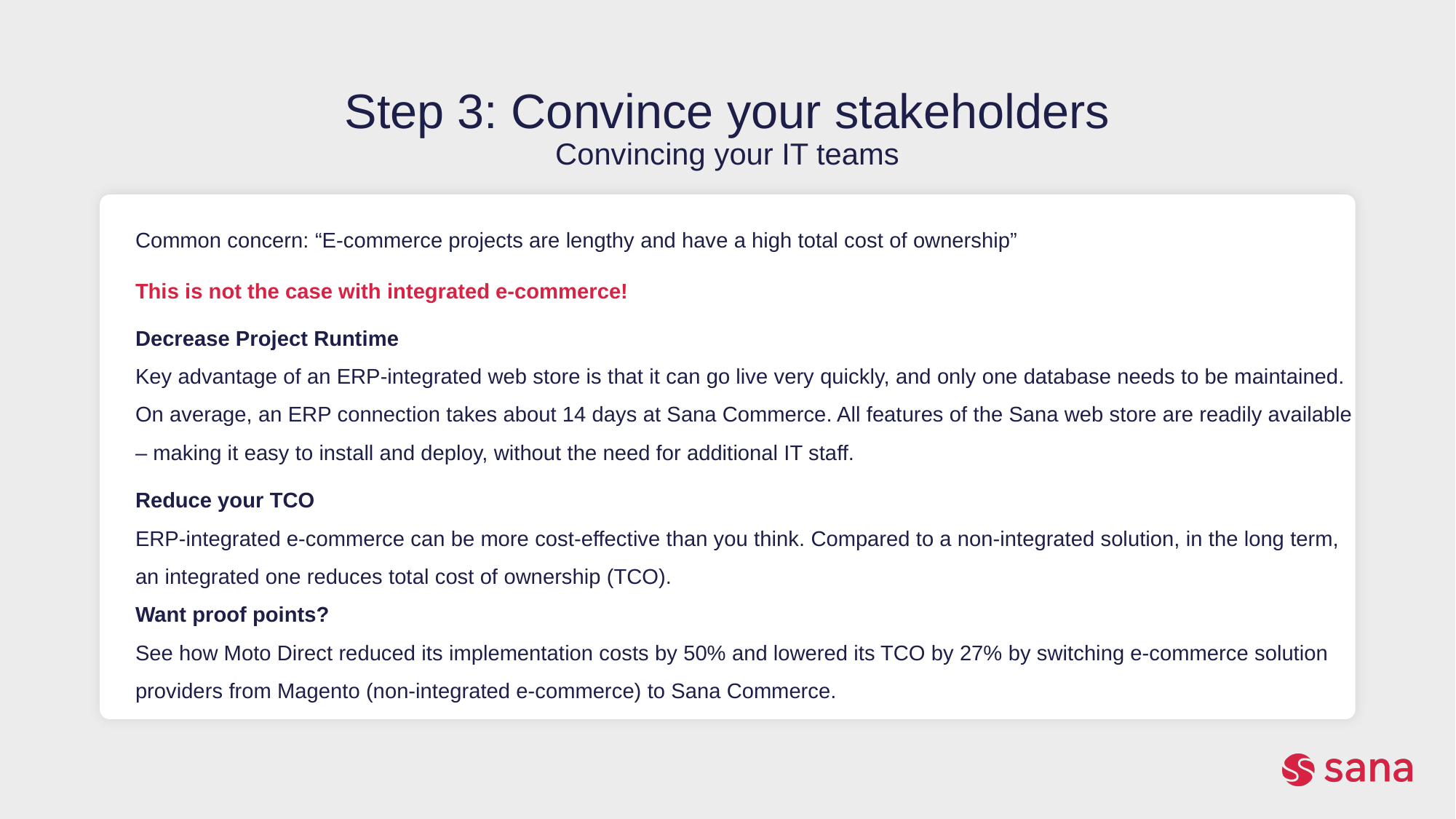

# Step 3: Convince your stakeholders Convincing your IT teams
Common concern: “E-commerce projects are lengthy and have a high total cost of ownership”

This is not the case with integrated e-commerce!
Decrease Project Runtime
Key advantage of an ERP-integrated web store is that it can go live very quickly, and only one database needs to be maintained. On average, an ERP connection takes about 14 days at Sana Commerce. All features of the Sana web store are readily available – making it easy to install and deploy, without the need for additional IT staff.
Reduce your TCO
ERP-integrated e-commerce can be more cost-effective than you think. Compared to a non-integrated solution, in the long term, an integrated one reduces total cost of ownership (TCO).
Want proof points?
See how Moto Direct reduced its implementation costs by 50% and lowered its TCO by 27% by switching e-commerce solution providers from Magento (non-integrated e-commerce) to Sana Commerce.